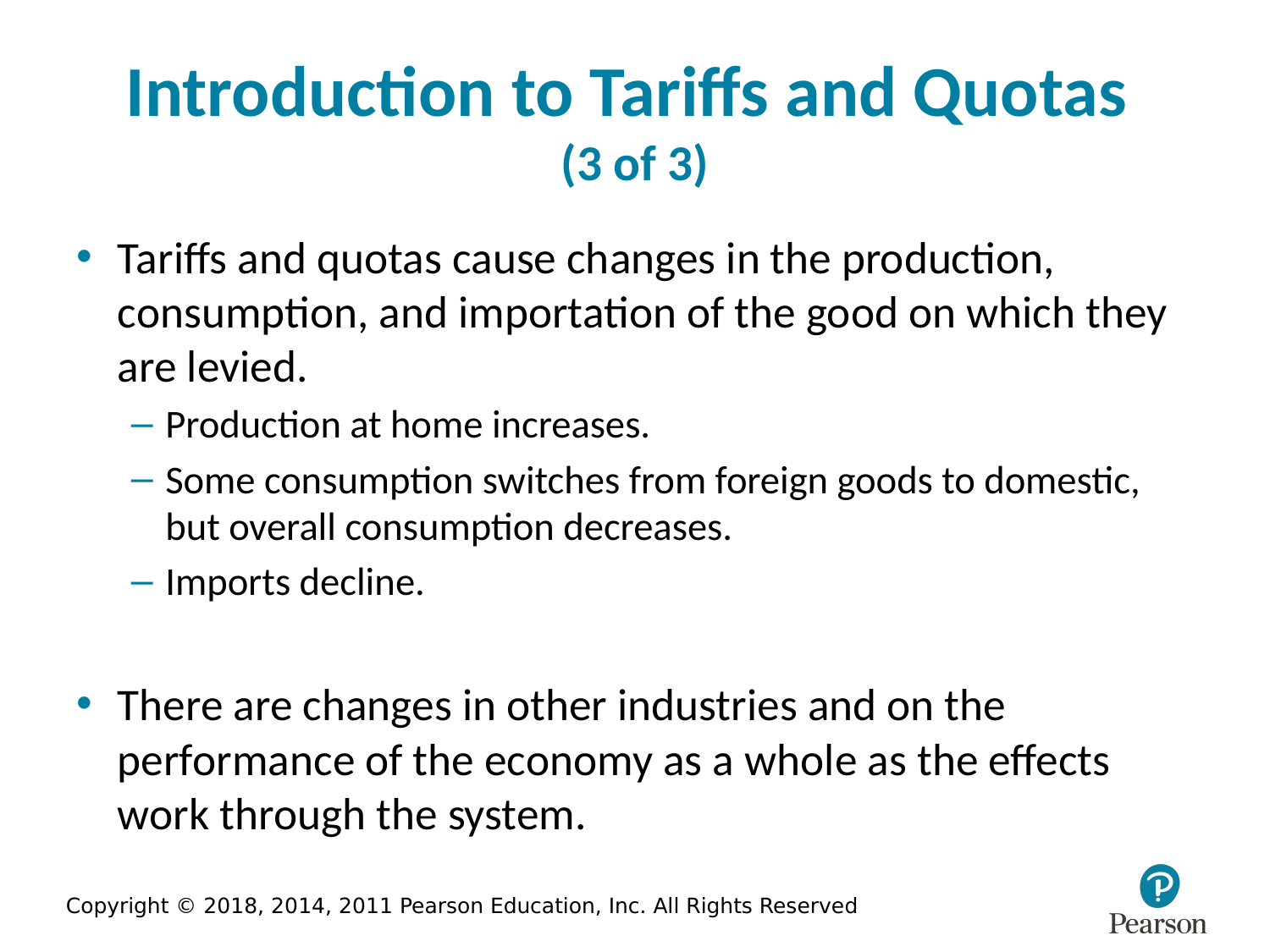

# Introduction to Tariffs and Quotas (3 of 3)
Tariffs and quotas cause changes in the production, consumption, and importation of the good on which they are levied.
Production at home increases.
Some consumption switches from foreign goods to domestic, but overall consumption decreases.
Imports decline.

There are changes in other industries and on the performance of the economy as a whole as the effects work through the system.